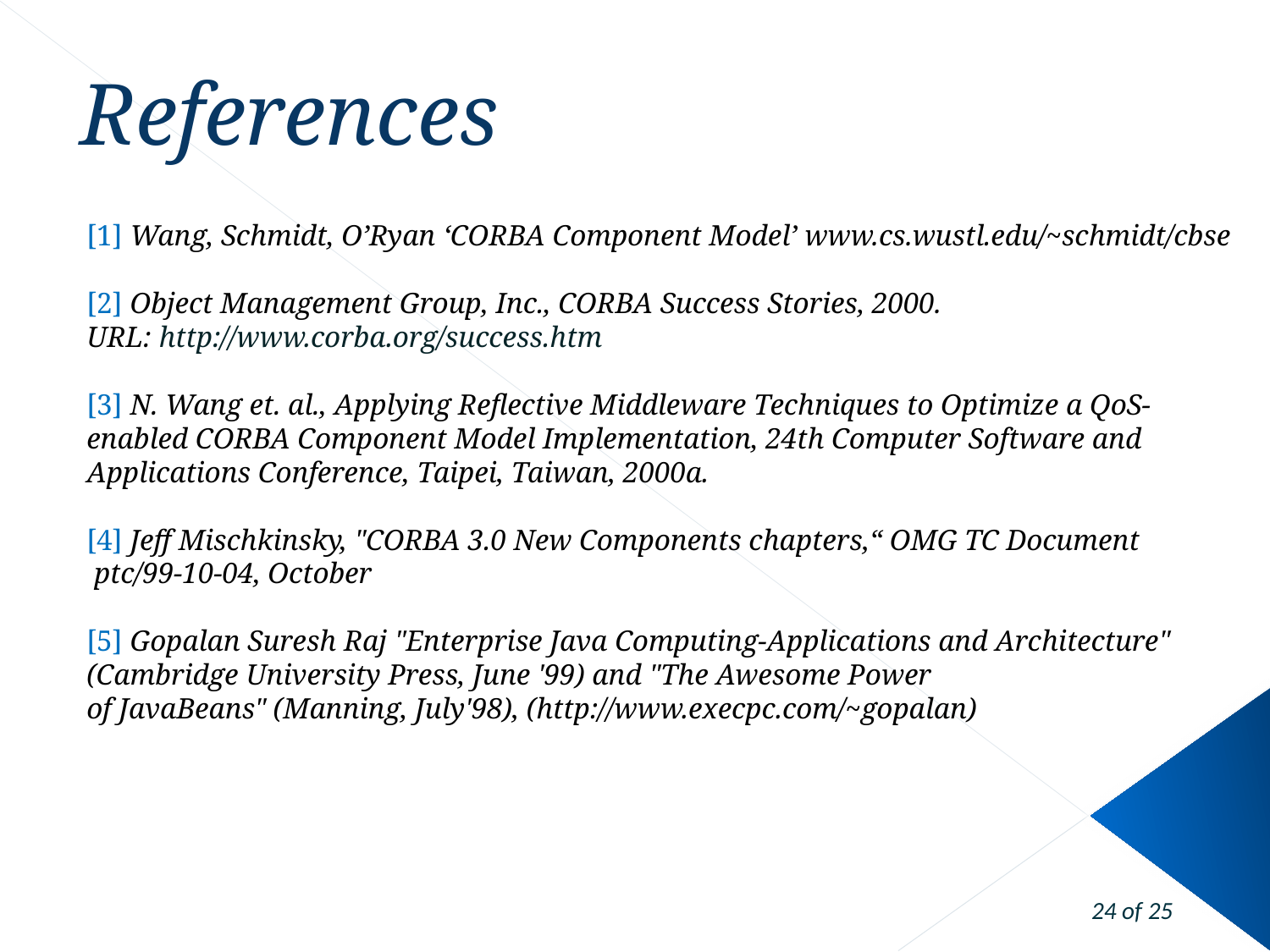

# References
[1] Wang, Schmidt, O’Ryan ‘CORBA Component Model’ www.cs.wustl.edu/~schmidt/cbse

[2] Object Management Group, Inc., CORBA Success Stories, 2000.
URL: http://www.corba.org/success.htm

[3] N. Wang et. al., Applying Reflective Middleware Techniques to Optimize a QoS-  enabled CORBA Component Model Implementation, 24th Computer Software and  Applications Conference, Taipei, Taiwan, 2000a.

[4] Jeff Mischkinsky, "CORBA 3.0 New Components chapters,“ OMG TC Document
 ptc/99-10-04, October

[5] Gopalan Suresh Raj "Enterprise Java Computing-Applications and Architecture"
(Cambridge University Press, June '99) and "The Awesome Power
of JavaBeans" (Manning, July'98), (http://www.execpc.com/~gopalan)